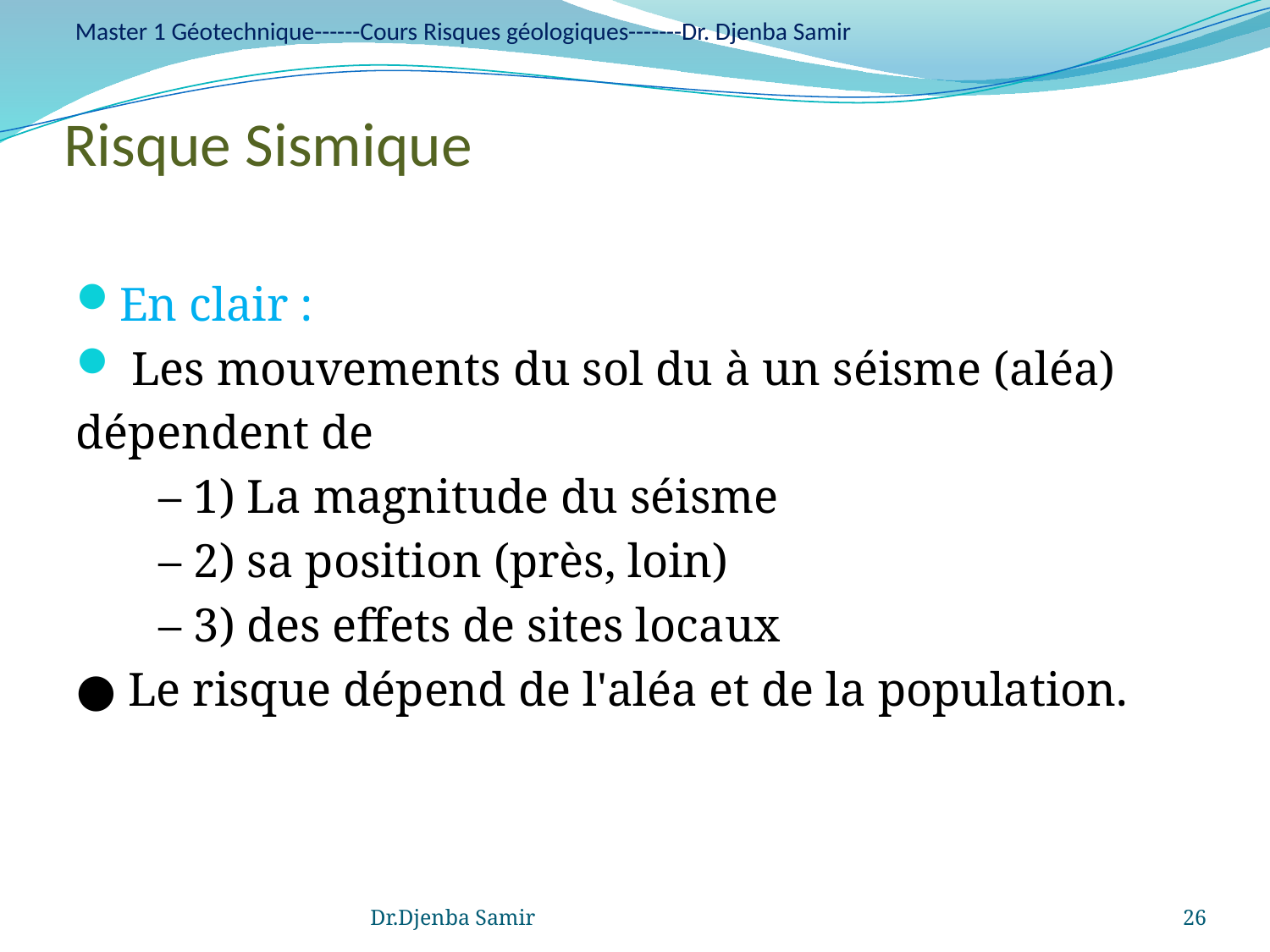

Master 1 Géotechnique------Cours Risques géologiques-------Dr. Djenba Samir
# Risque Sismique
En clair :
 Les mouvements du sol du à un séisme (aléa)
dépendent de
       – 1) La magnitude du séisme
       – 2) sa position (près, loin)
       – 3) des effets de sites locaux
● Le risque dépend de l'aléa et de la population.
Dr.Djenba Samir
26